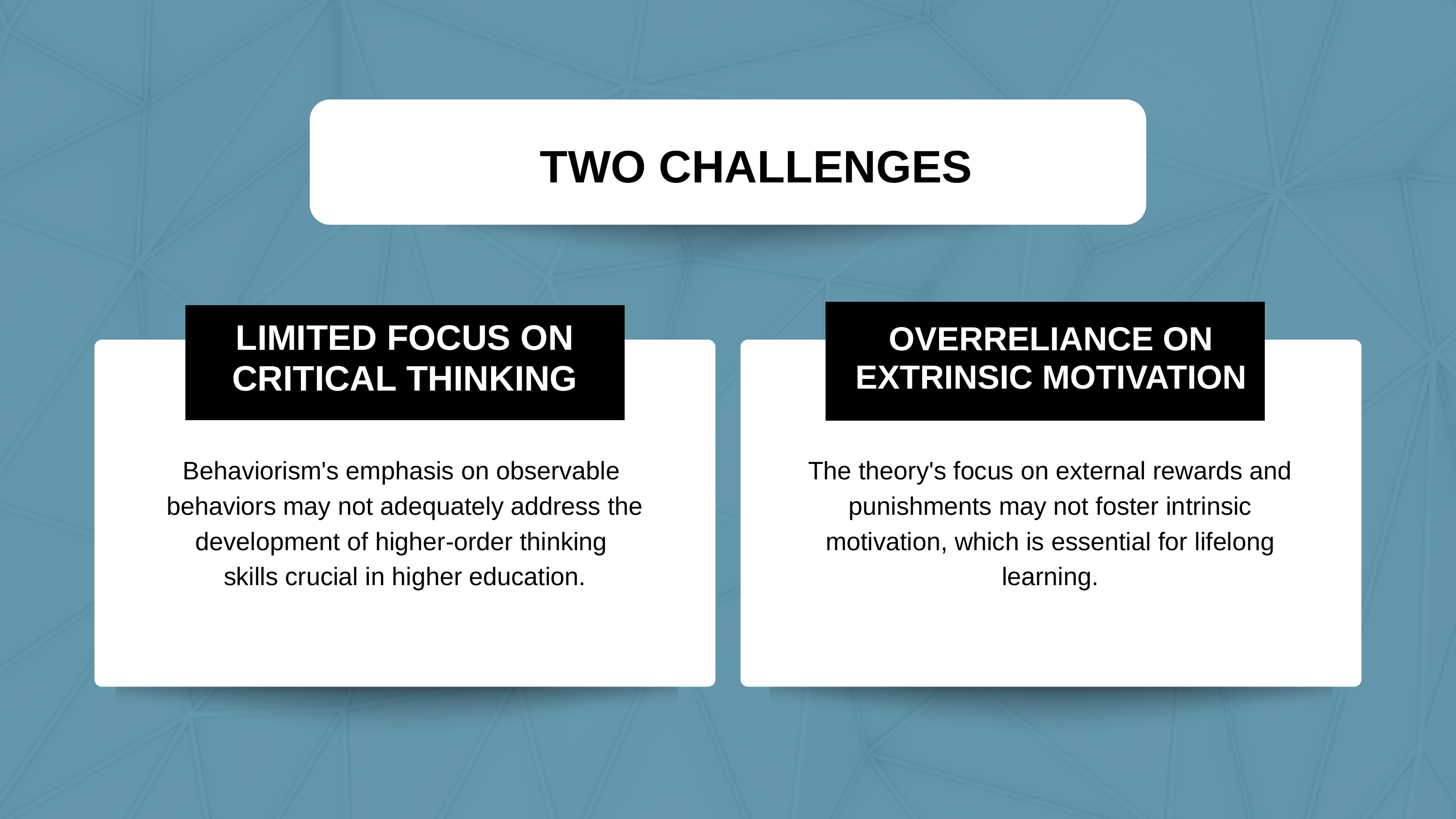

TWO CHALLENGES

LIMITED FOCUS ON CRITICAL THINKING
OVERRELIANCE ON EXTRINSIC MOTIVATION

Behaviorism's emphasis on observable
behaviors may not adequately address the development of higher-order thinking
skills crucial in higher education.
The theory's focus on external rewards and punishments may not foster intrinsic motivation, which is essential for lifelong learning.